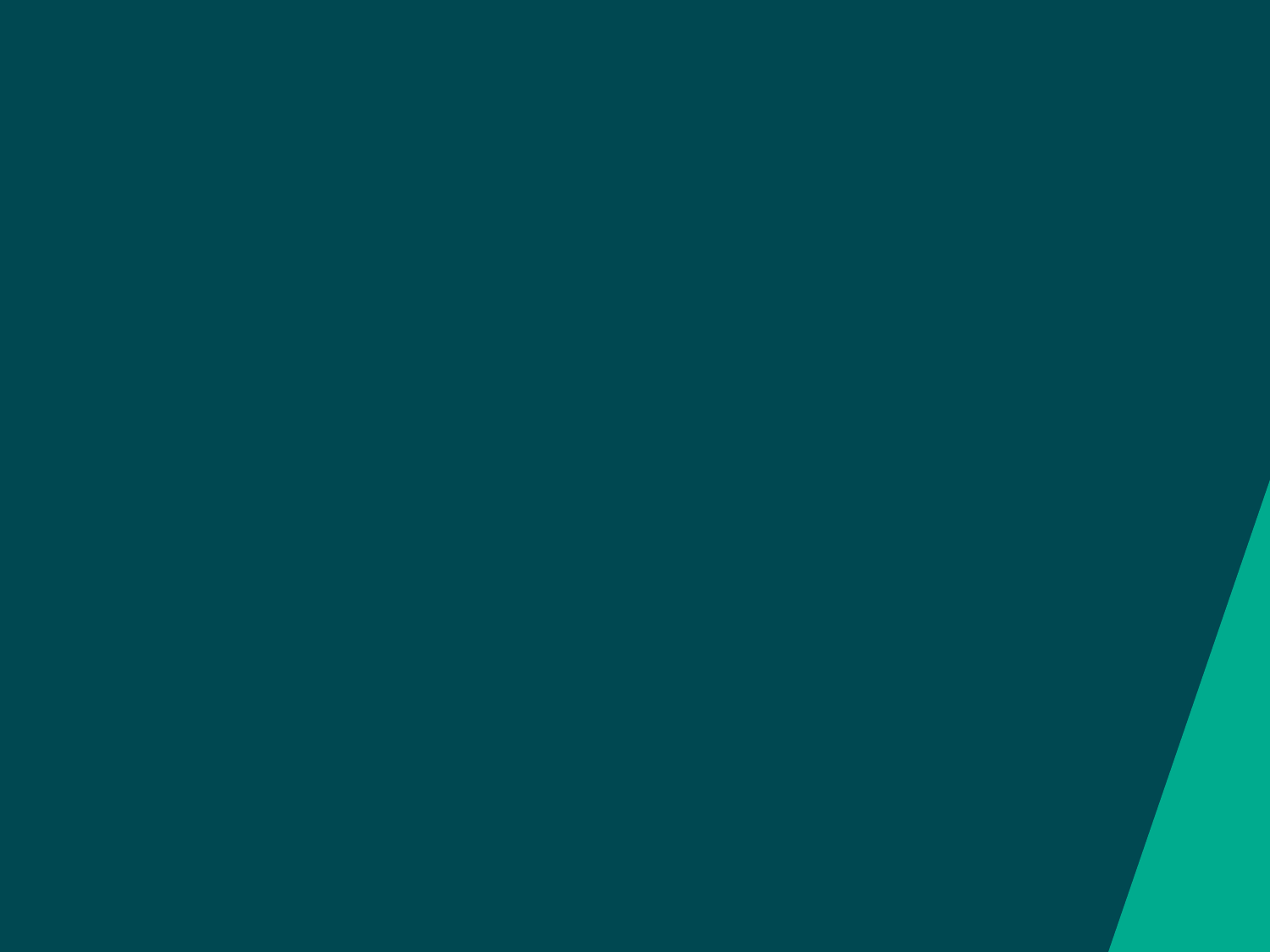

# Question 3: Entry points for strengthening women’s economic empowerment in Côte d’Ivoire